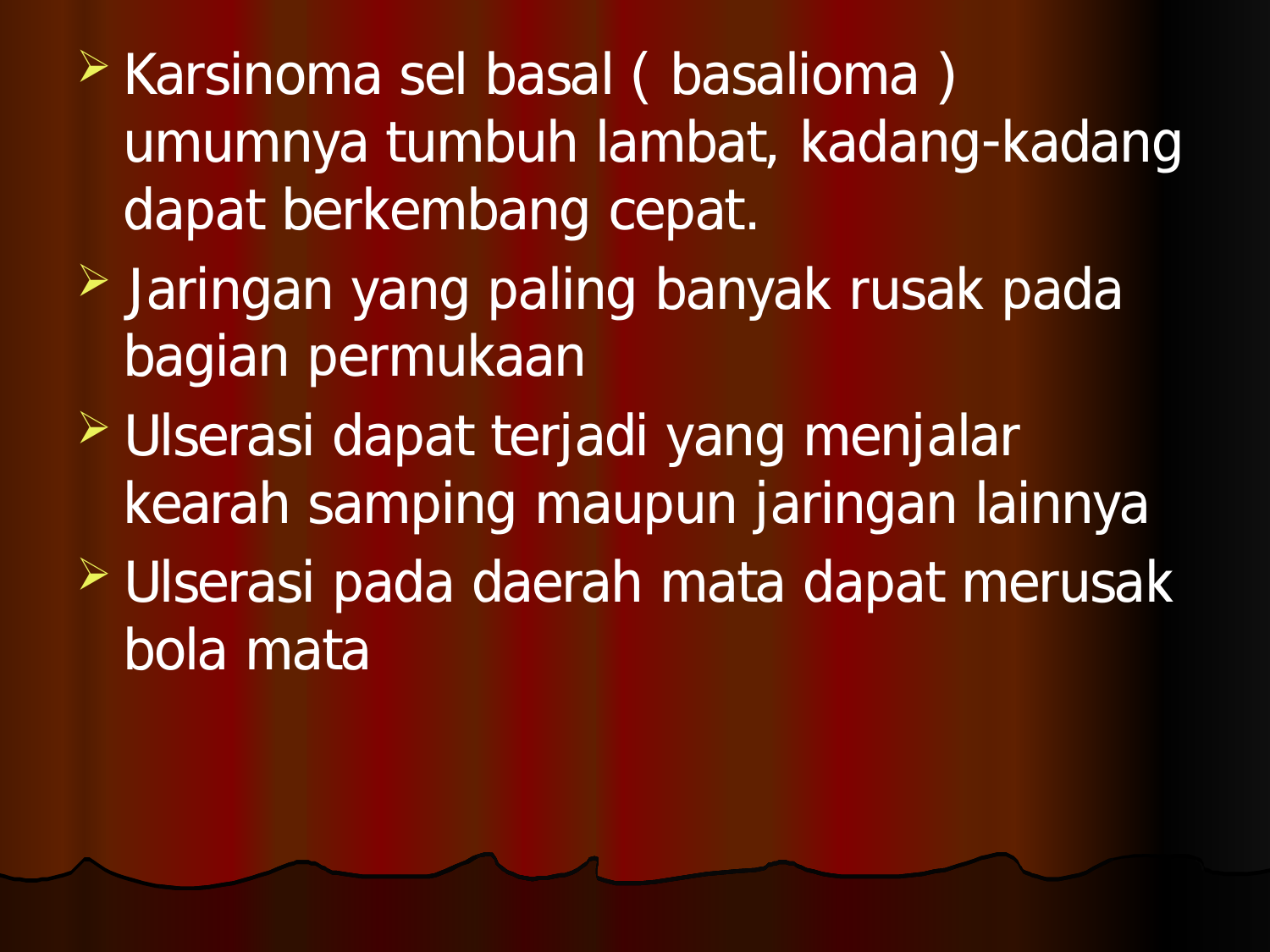

Karsinoma sel basal ( basalioma ) umumnya tumbuh lambat, kadang-kadang dapat berkembang cepat.
Jaringan yang paling banyak rusak pada bagian permukaan
Ulserasi dapat terjadi yang menjalar kearah samping maupun jaringan lainnya
Ulserasi pada daerah mata dapat merusak bola mata